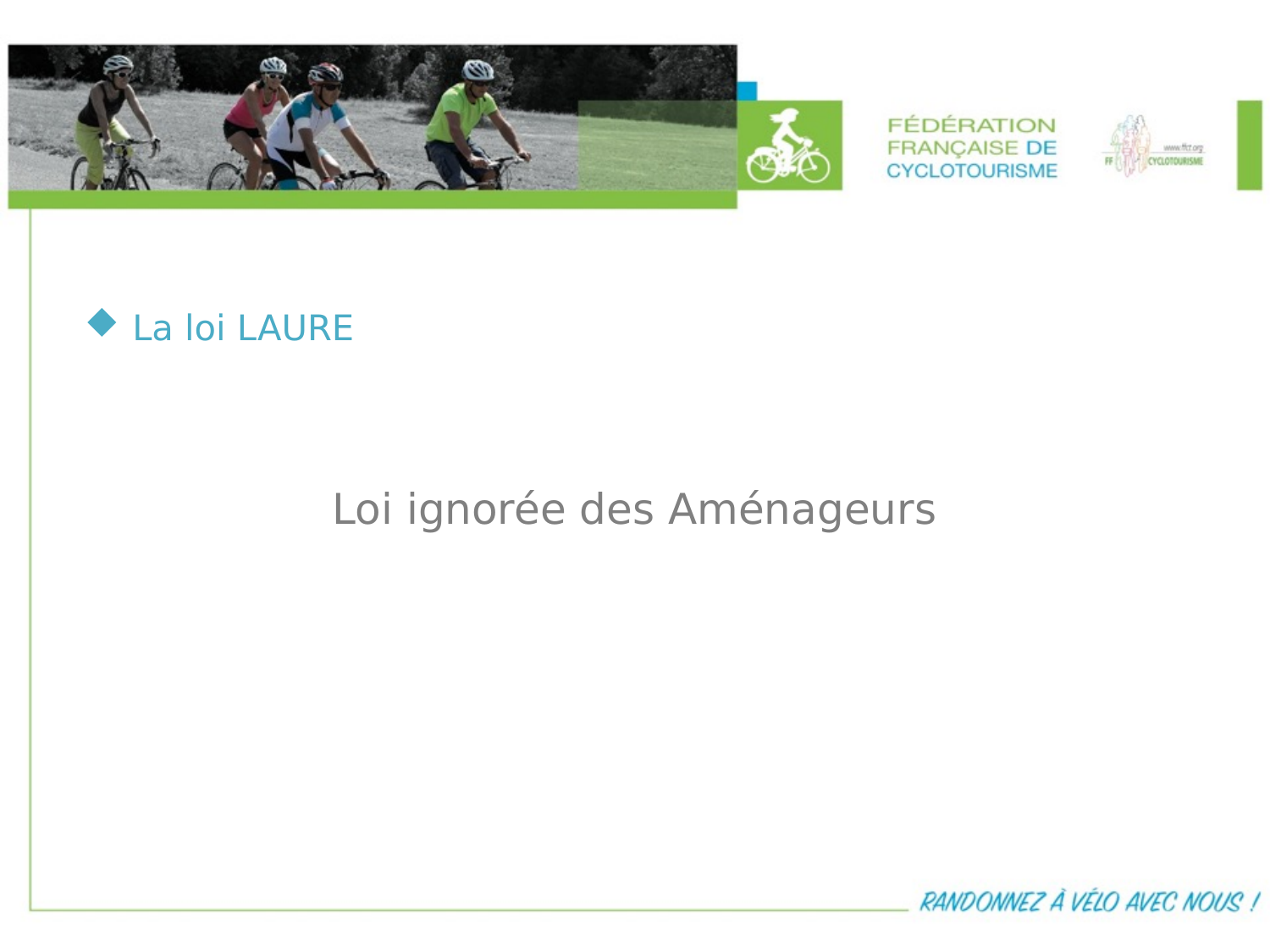

La loi LAURE

Loi ignorée des Aménageurs